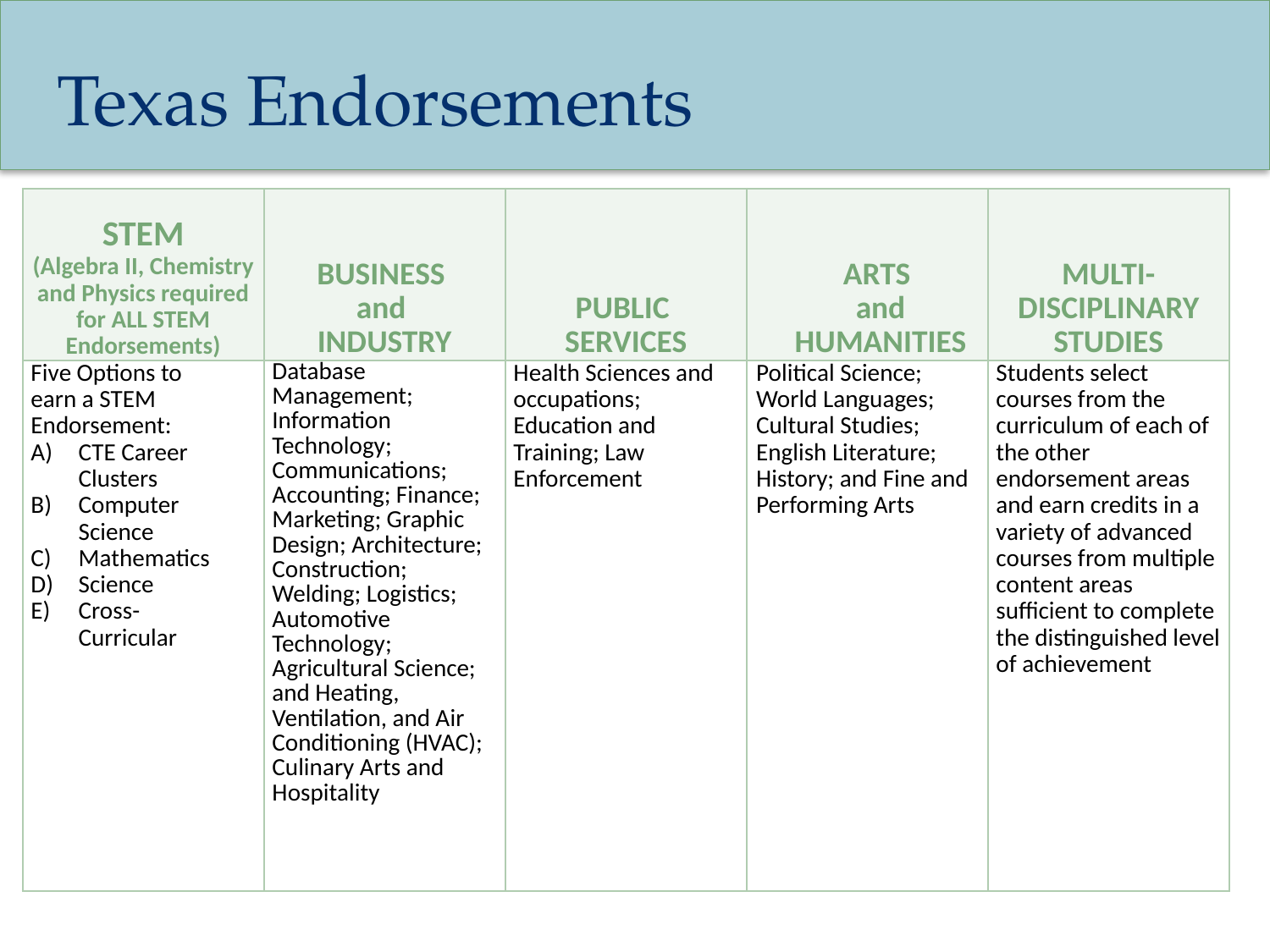

# Texas Endorsements
| STEM (Algebra II, Chemistry and Physics required for ALL STEM Endorsements) | BUSINESS and INDUSTRY | PUBLIC SERVICES | ARTS and HUMANITIES | MULTI-DISCIPLINARY STUDIES |
| --- | --- | --- | --- | --- |
| Five Options to earn a STEM Endorsement: CTE Career Clusters Computer Science Mathematics Science Cross-Curricular | Database Management; Information Technology; Communications; Accounting; Finance; Marketing; Graphic Design; Architecture; Construction; Welding; Logistics; Automotive Technology; Agricultural Science; and Heating, Ventilation, and Air Conditioning (HVAC); Culinary Arts and Hospitality | Health Sciences and occupations; Education and Training; Law Enforcement | Political Science; World Languages; Cultural Studies; English Literature; History; and Fine and Performing Arts | Students select courses from the curriculum of each of the other endorsement areas and earn credits in a variety of advanced courses from multiple content areas sufficient to complete the distinguished level of achievement |